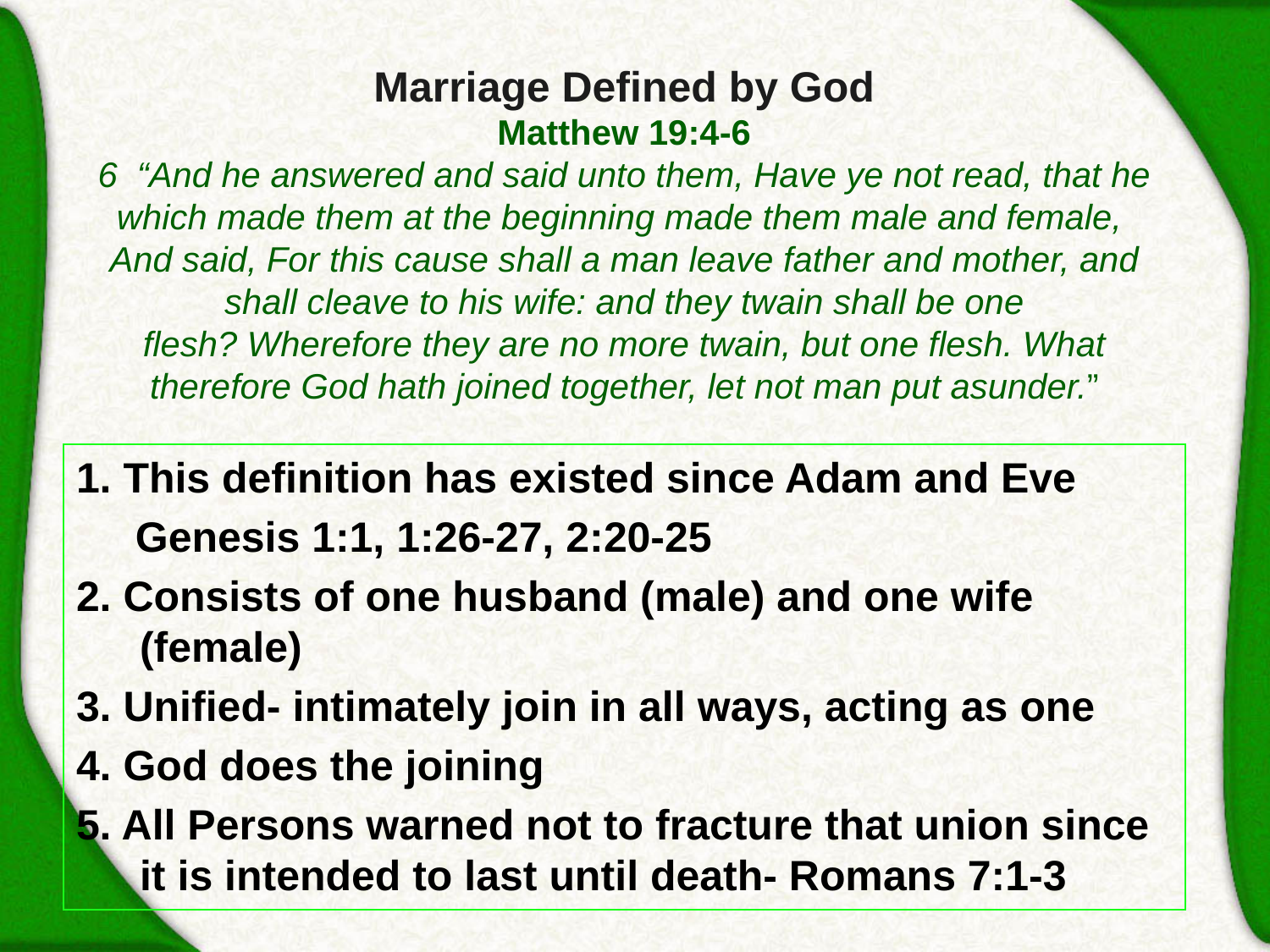

# Marriage Defined by God Matthew 19:4-6 6  “And he answered and said unto them, Have ye not read, that he which made them at the beginning made them male and female,  And said, For this cause shall a man leave father and mother, and shall cleave to his wife: and they twain shall be one flesh? Wherefore they are no more twain, but one flesh. What therefore God hath joined together, let not man put asunder.”
1. This definition has existed since Adam and Eve
     Genesis 1:1, 1:26-27, 2:20-25
2. Consists of one husband (male) and one wife (female)
3. Unified- intimately join in all ways, acting as one
4. God does the joining
5. All Persons warned not to fracture that union since it is intended to last until death- Romans 7:1-3